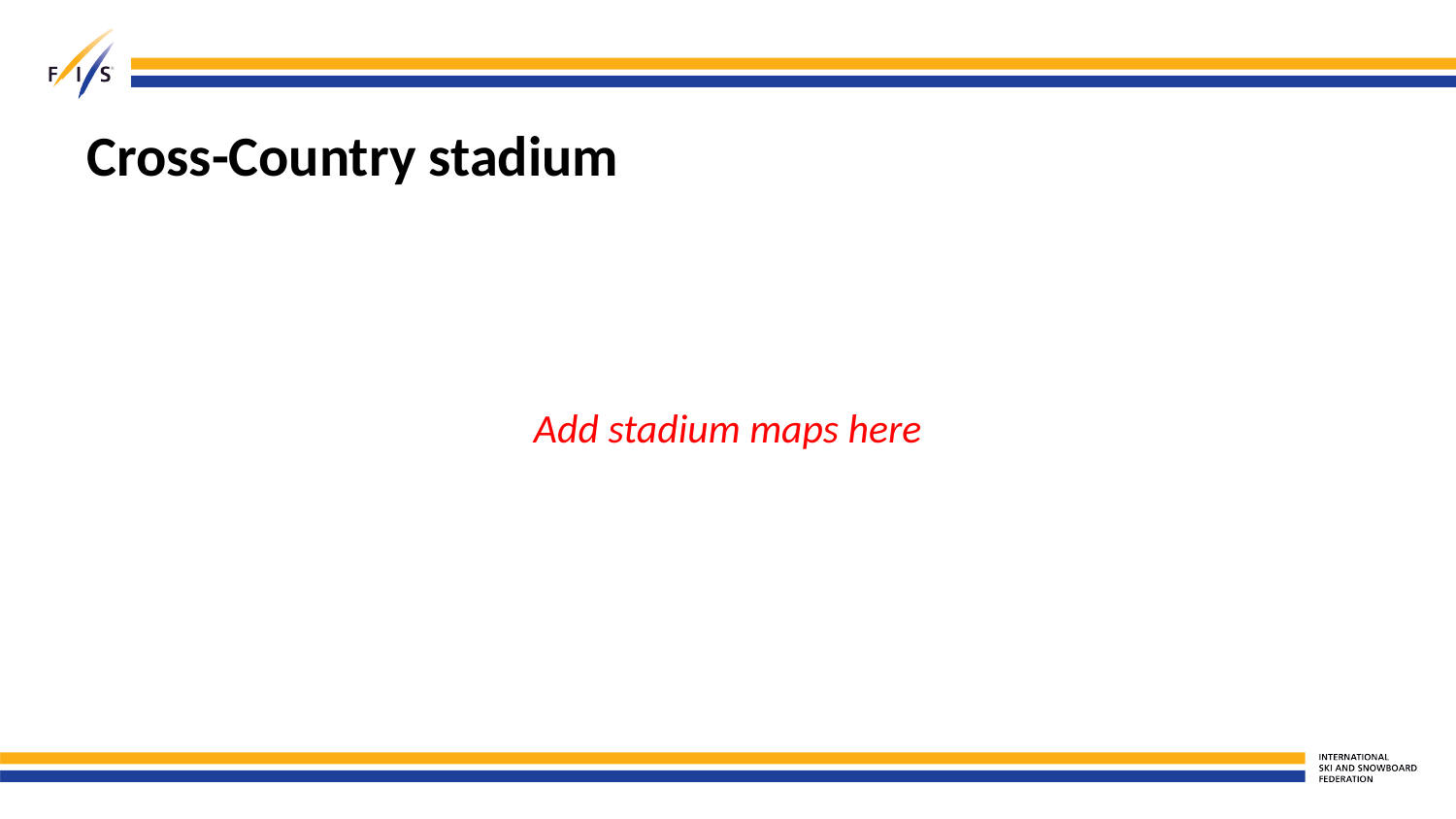

# Cross-Country stadium

Add stadium maps here